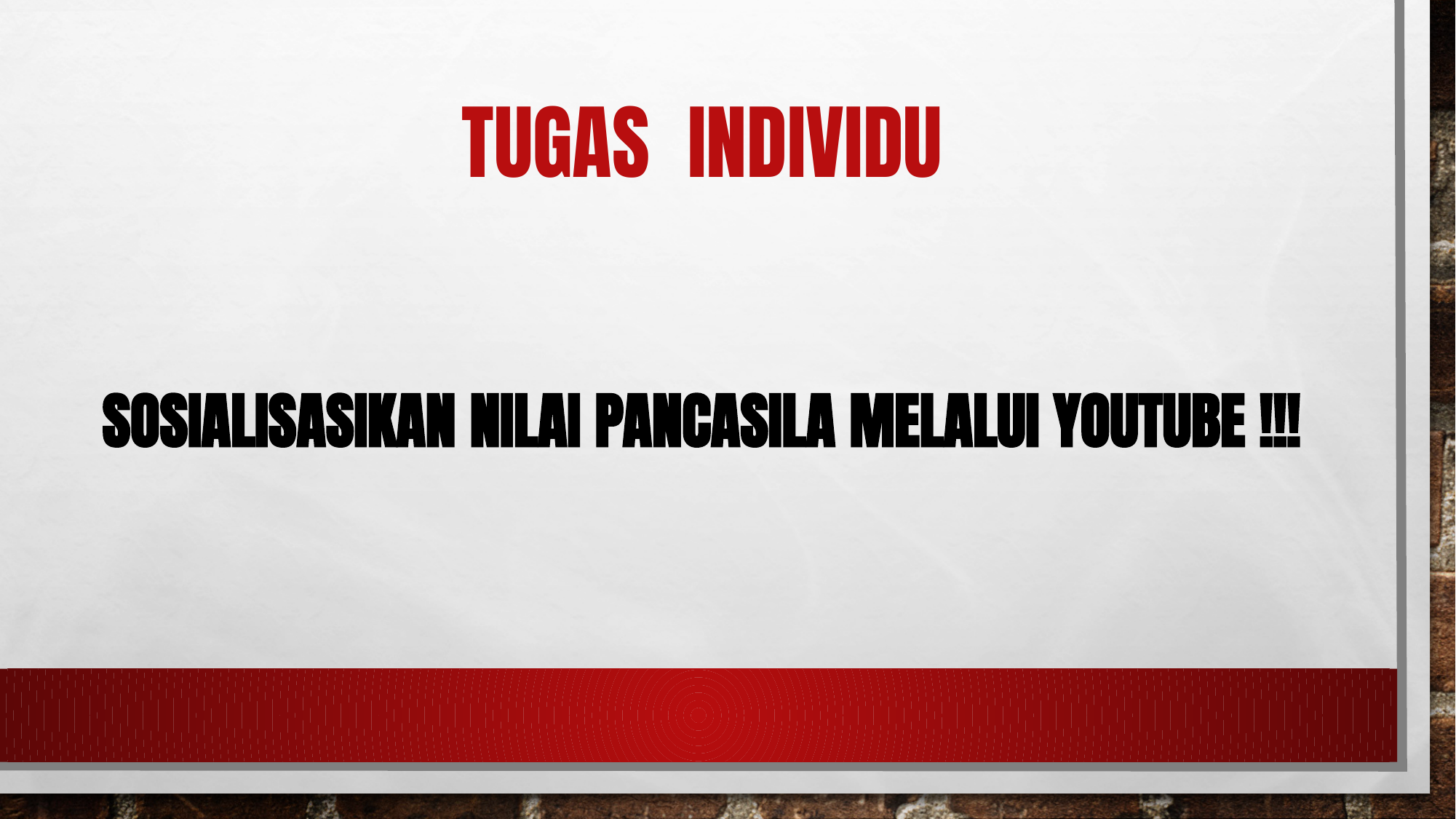

# TUGAS  INDIVIDU
Sosialisasikan Nilai Pancasila melalui Youtube !!!